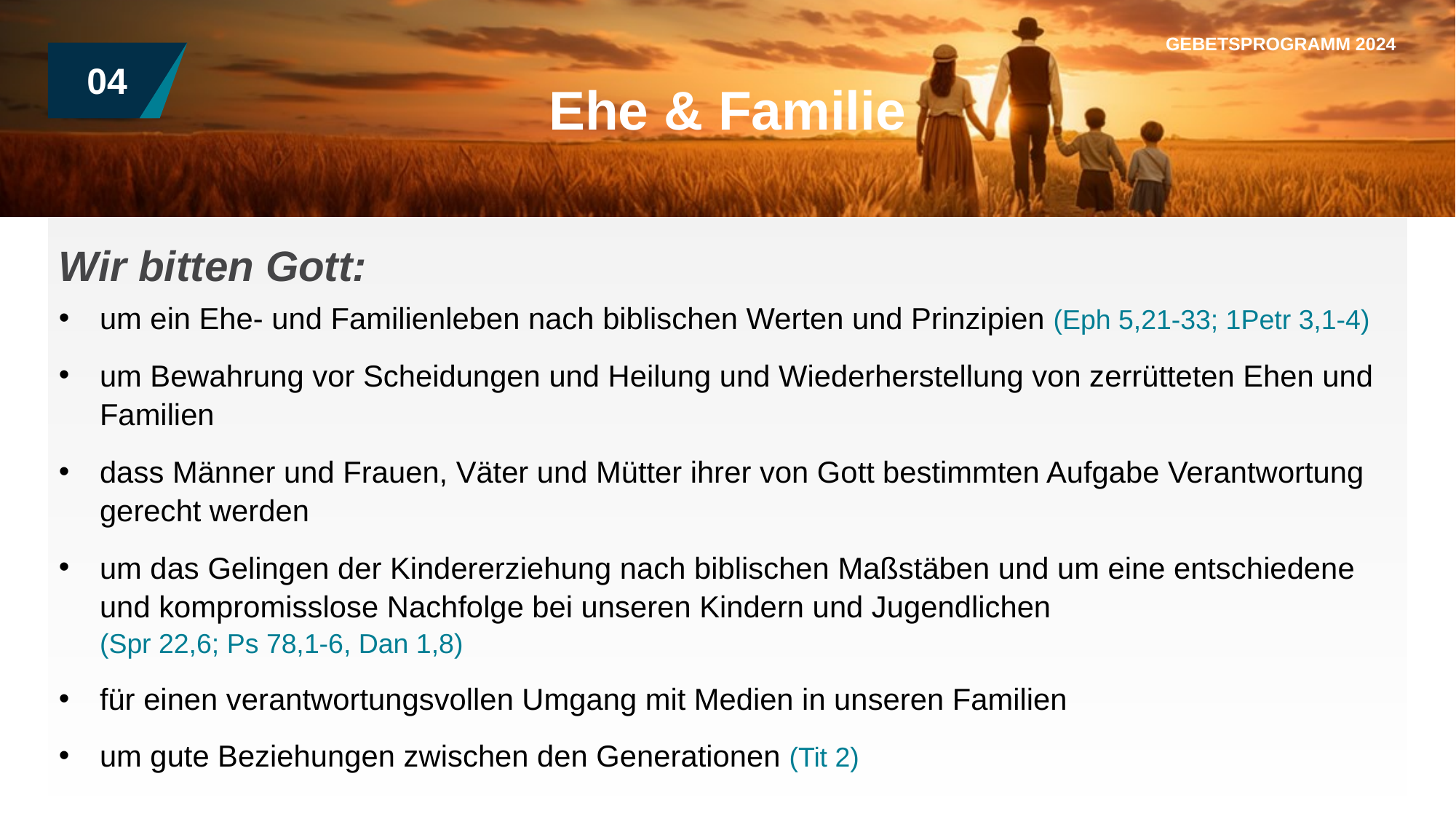

GEBETSPROGRAMM 2024

04
Ehe & Familie

Wir bitten Gott:
um ein Ehe- und Familienleben nach biblischen Werten und Prinzipien (Eph 5,21-33; 1Petr 3,1-4)
um Bewahrung vor Scheidungen und Heilung und Wiederherstellung von zerrütteten Ehen und Familien
dass Männer und Frauen, Väter und Mütter ihrer von Gott bestimmten Aufgabe Verantwortung gerecht werden
um das Gelingen der Kindererziehung nach biblischen Maßstäben und um eine entschiedene und kompromisslose Nachfolge bei unseren Kindern und Jugendlichen
(Spr 22,6; Ps 78,1-6, Dan 1,8)
für einen verantwortungsvollen Umgang mit Medien in unseren Familien
um gute Beziehungen zwischen den Generationen (Tit 2)